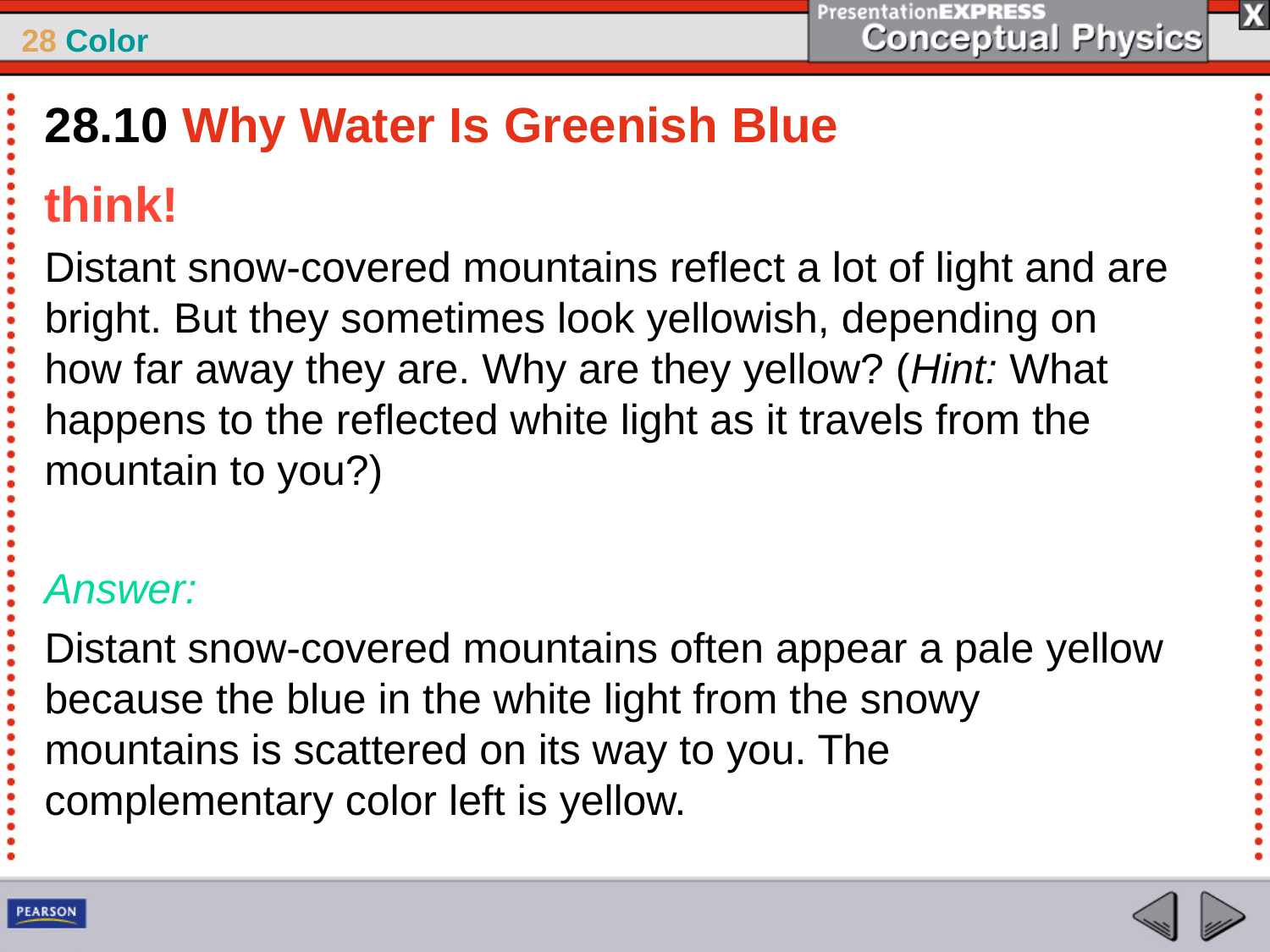

28.10 Why Water Is Greenish Blue
think!
Distant snow-covered mountains reflect a lot of light and are bright. But they sometimes look yellowish, depending on how far away they are. Why are they yellow? (Hint: What happens to the reflected white light as it travels from the mountain to you?)

Answer:
Distant snow-covered mountains often appear a pale yellow because the blue in the white light from the snowy mountains is scattered on its way to you. The complementary color left is yellow.